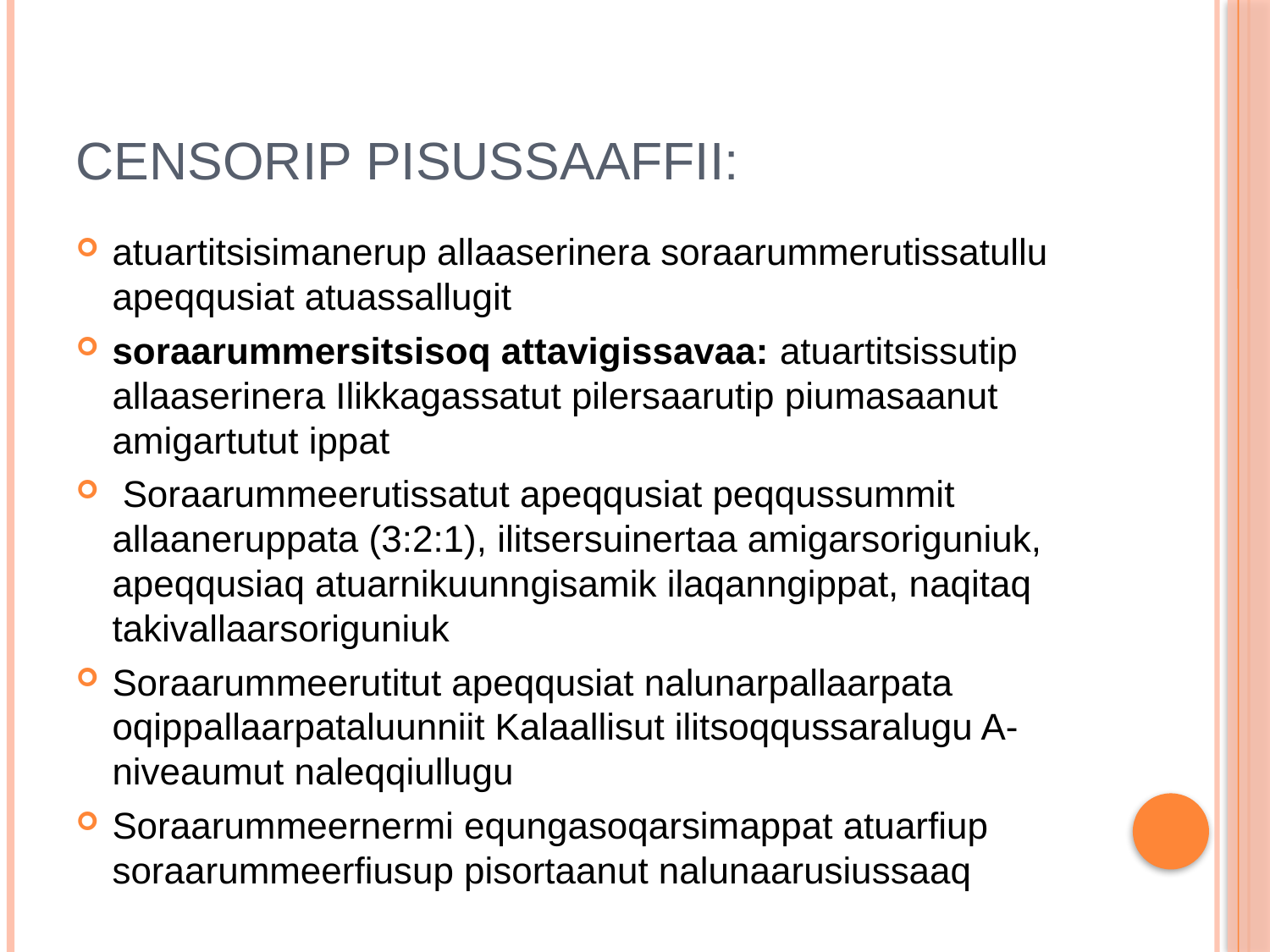

# Censorip pisussaaffii:
atuartitsisimanerup allaaserinera soraarummerutissatullu apeqqusiat atuassallugit
soraarummersitsisoq attavigissavaa: atuartitsissutip allaaserinera Ilikkagassatut pilersaarutip piumasaanut amigartutut ippat
 Soraarummeerutissatut apeqqusiat peqqussummit allaaneruppata (3:2:1), ilitsersuinertaa amigarsoriguniuk, apeqqusiaq atuarnikuunngisamik ilaqanngippat, naqitaq takivallaarsoriguniuk
Soraarummeerutitut apeqqusiat nalunarpallaarpata oqippallaarpataluunniit Kalaallisut ilitsoqqussaralugu A-niveaumut naleqqiullugu
Soraarummeernermi equngasoqarsimappat atuarfiup soraarummeerfiusup pisortaanut nalunaarusiussaaq